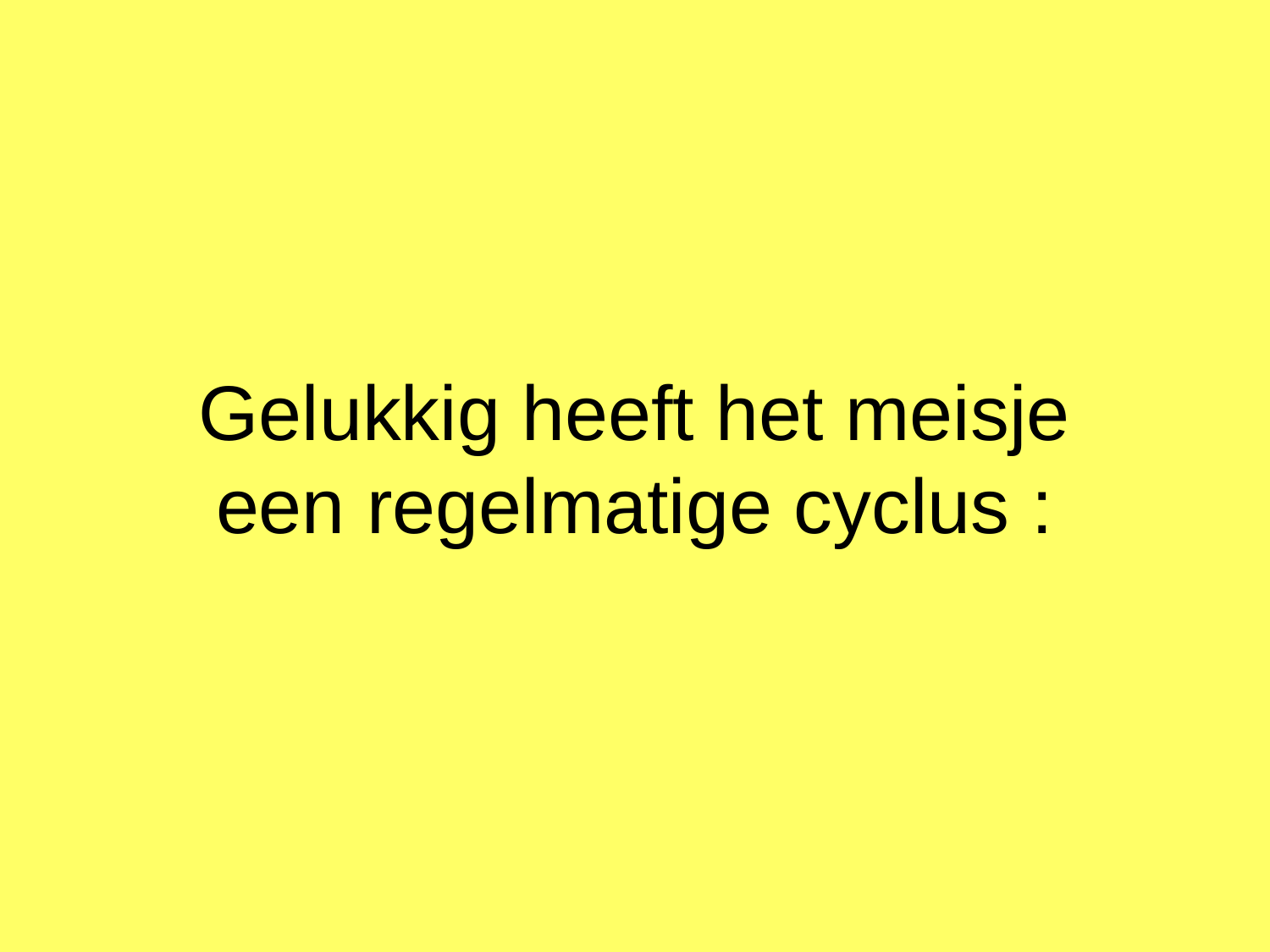

# Gelukkig heeft het meisje een regelmatige cyclus :